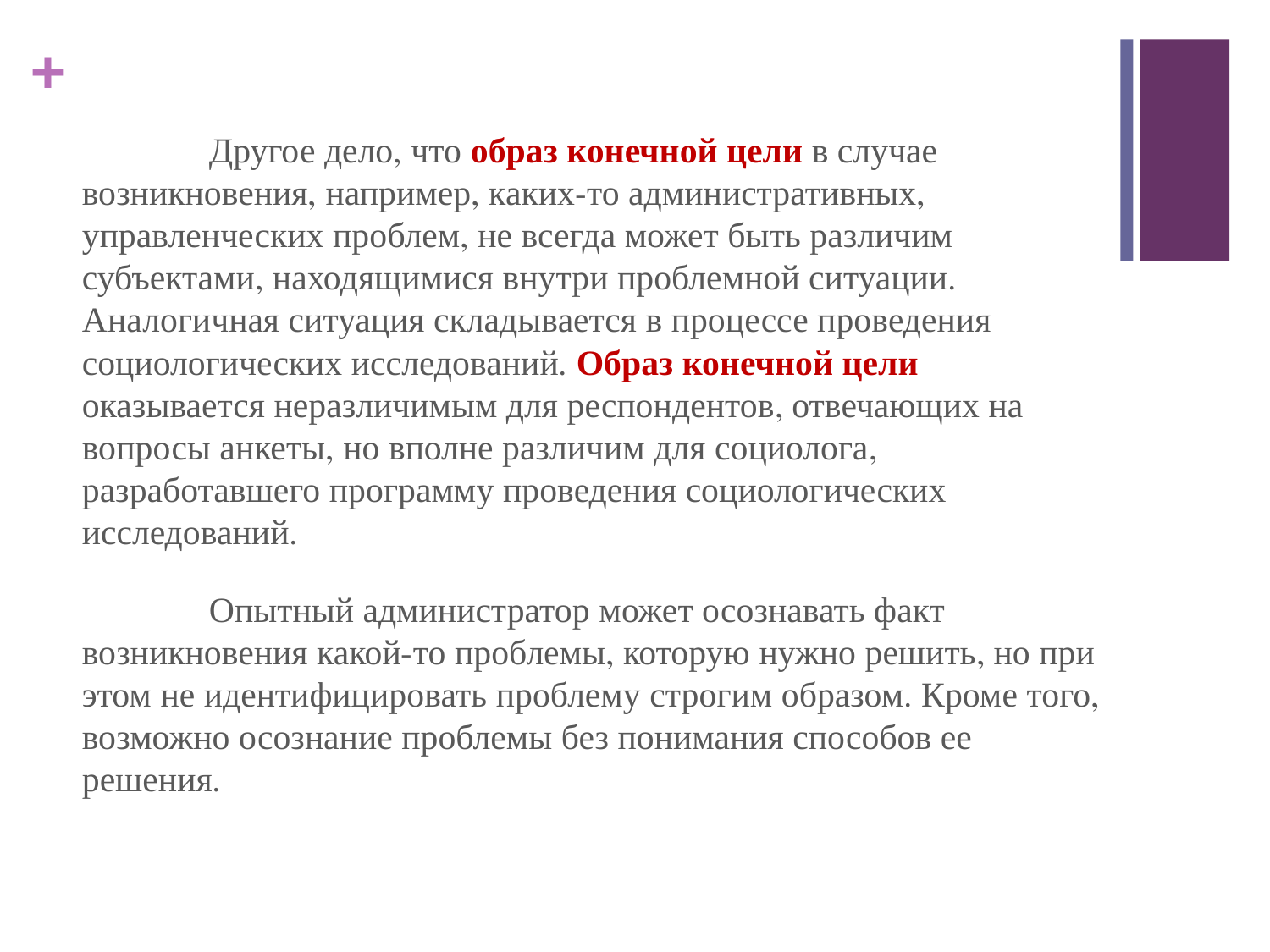

Другое дело, что образ конечной цели в случае возникновения, например, каких-то административных, управленческих проблем, не всегда может быть различим субъектами, находящимися внутри проблемной ситуации. Аналогичная ситуация складывается в процессе проведения социологических исследований. Образ конечной цели оказывается неразличимым для респондентов, отвечающих на вопросы анкеты, но вполне различим для социолога, разработавшего программу проведения социологических исследований.
	Опытный администратор может осознавать факт возникновения какой-то проблемы, которую нужно решить, но при этом не идентифицировать проблему строгим образом. Кроме того, возможно осознание проблемы без понимания способов ее решения.